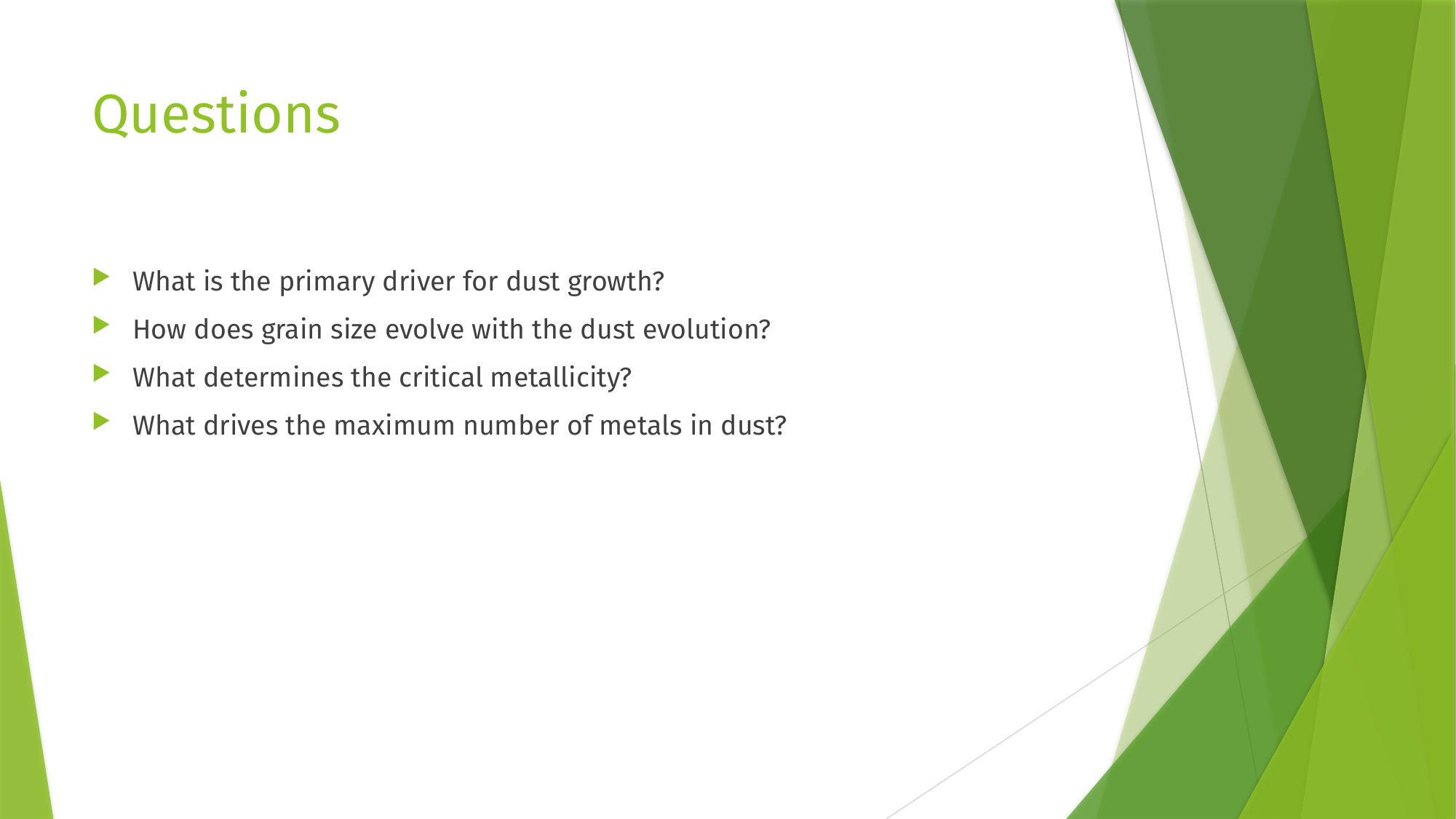

# Questions
What is the primary driver for dust growth?
How does grain size evolve with the dust evolution?
What determines the critical metallicity?
What drives the maximum number of metals in dust?